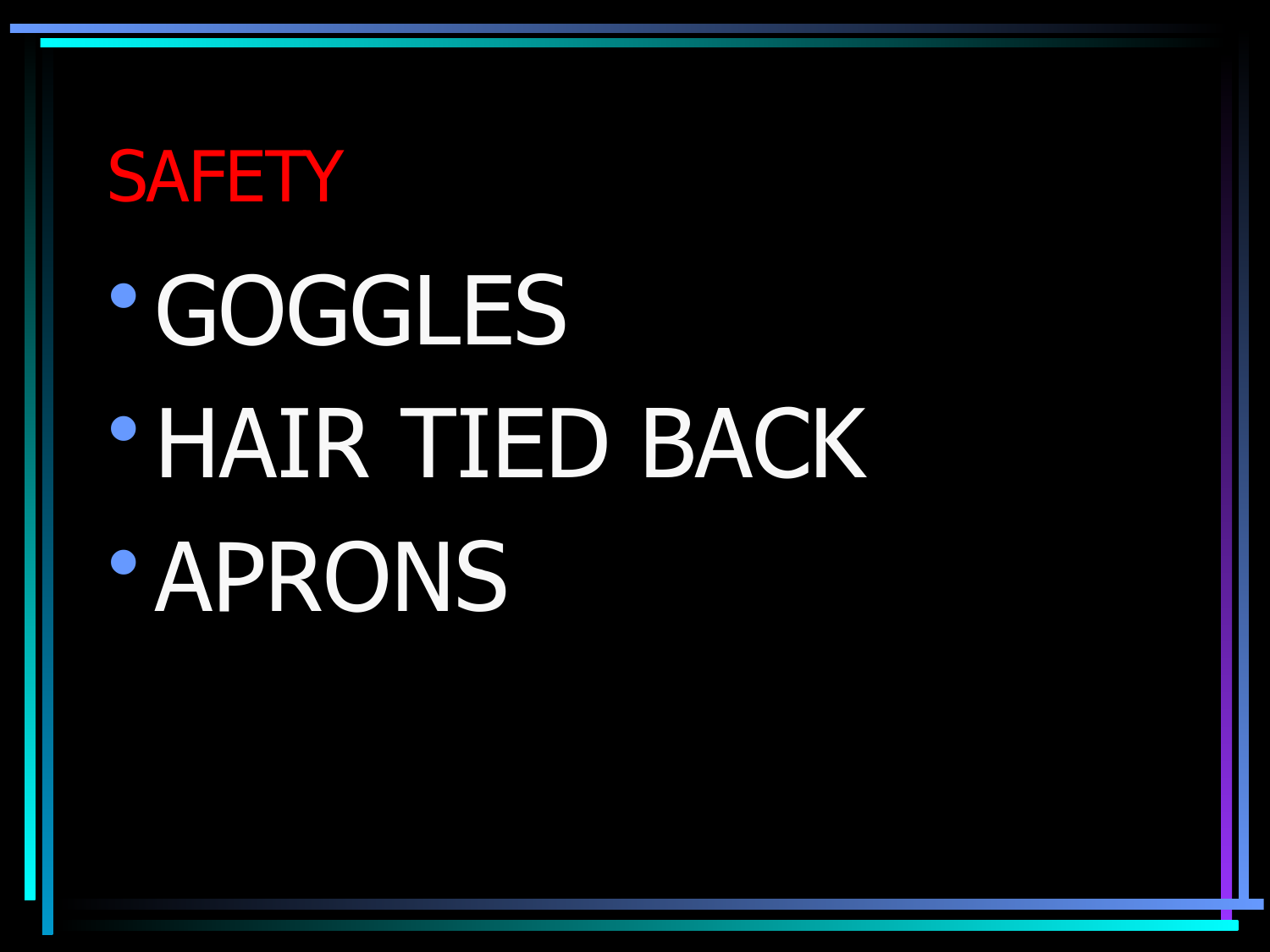

# SAFETY
GOGGLES
HAIR TIED BACK
APRONS